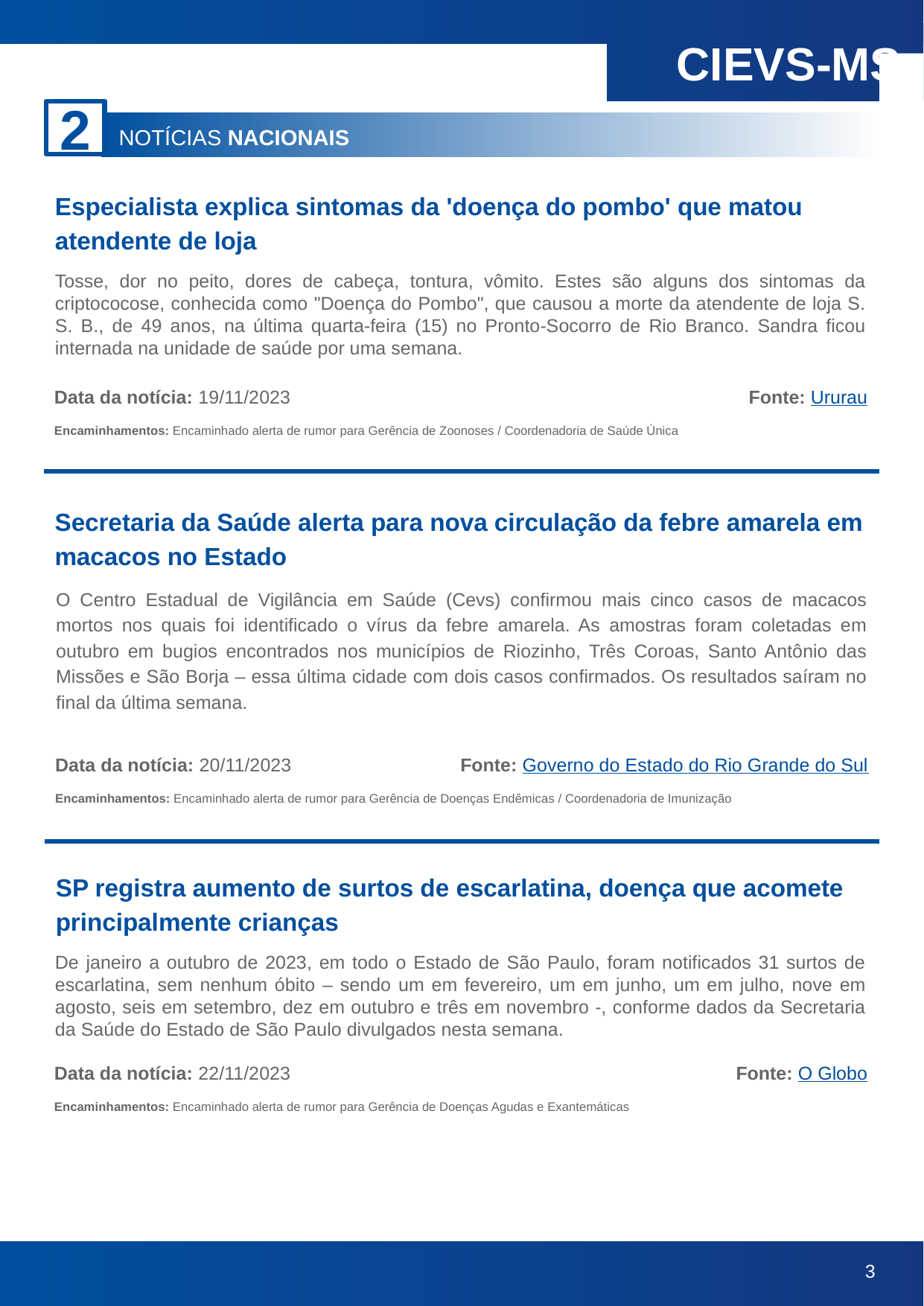

2
 NOTÍCIAS NACIONAIS
Especialista explica sintomas da 'doença do pombo' que matou atendente de loja
Tosse, dor no peito, dores de cabeça, tontura, vômito. Estes são alguns dos sintomas da criptococose, conhecida como "Doença do Pombo", que causou a morte da atendente de loja S. S. B., de 49 anos, na última quarta-feira (15) no Pronto-Socorro de Rio Branco. Sandra ficou internada na unidade de saúde por uma semana.
Data da notícia: 19/11/2023
Encaminhamentos: Encaminhado alerta de rumor para Gerência de Zoonoses / Coordenadoria de Saúde Única
Fonte: Ururau
Secretaria da Saúde alerta para nova circulação da febre amarela em macacos no Estado
O Centro Estadual de Vigilância em Saúde (Cevs) confirmou mais cinco casos de macacos mortos nos quais foi identificado o vírus da febre amarela. As amostras foram coletadas em outubro em bugios encontrados nos municípios de Riozinho, Três Coroas, Santo Antônio das Missões e São Borja – essa última cidade com dois casos confirmados. Os resultados saíram no final da última semana.
Data da notícia: 20/11/2023
Encaminhamentos: Encaminhado alerta de rumor para Gerência de Doenças Endêmicas / Coordenadoria de Imunização
Fonte: Governo do Estado do Rio Grande do Sul
SP registra aumento de surtos de escarlatina, doença que acomete principalmente crianças
De janeiro a outubro de 2023, em todo o Estado de São Paulo, foram notificados 31 surtos de escarlatina, sem nenhum óbito – sendo um em fevereiro, um em junho, um em julho, nove em agosto, seis em setembro, dez em outubro e três em novembro -, conforme dados da Secretaria da Saúde do Estado de São Paulo divulgados nesta semana.
Data da notícia: 22/11/2023
Encaminhamentos: Encaminhado alerta de rumor para Gerência de Doenças Agudas e Exantemáticas
Fonte: O Globo
3